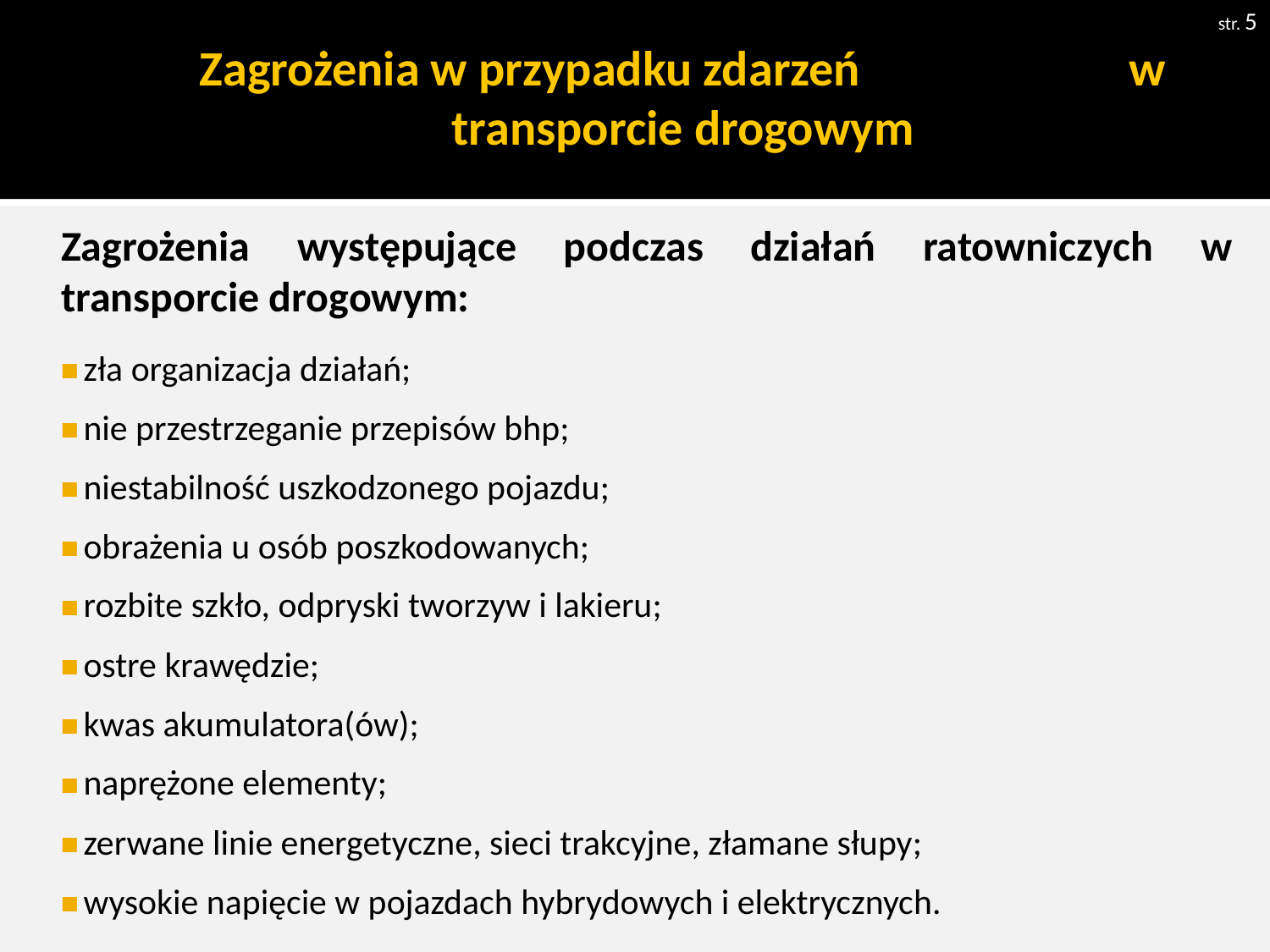

str. 5
# Zagrożenia w przypadku zdarzeń                        w transporcie drogowym
Zagrożenia występujące podczas działań ratowniczych w transporcie drogowym:

zła organizacja działań;

nie przestrzeganie przepisów bhp;

niestabilność uszkodzonego pojazdu;

obrażenia u osób poszkodowanych;

rozbite szkło, odpryski tworzyw i lakieru;

ostre krawędzie;

kwas akumulatora(ów);

naprężone elementy;

zerwane linie energetyczne, sieci trakcyjne, złamane słupy;

wysokie napięcie w pojazdach hybrydowych i elektrycznych.